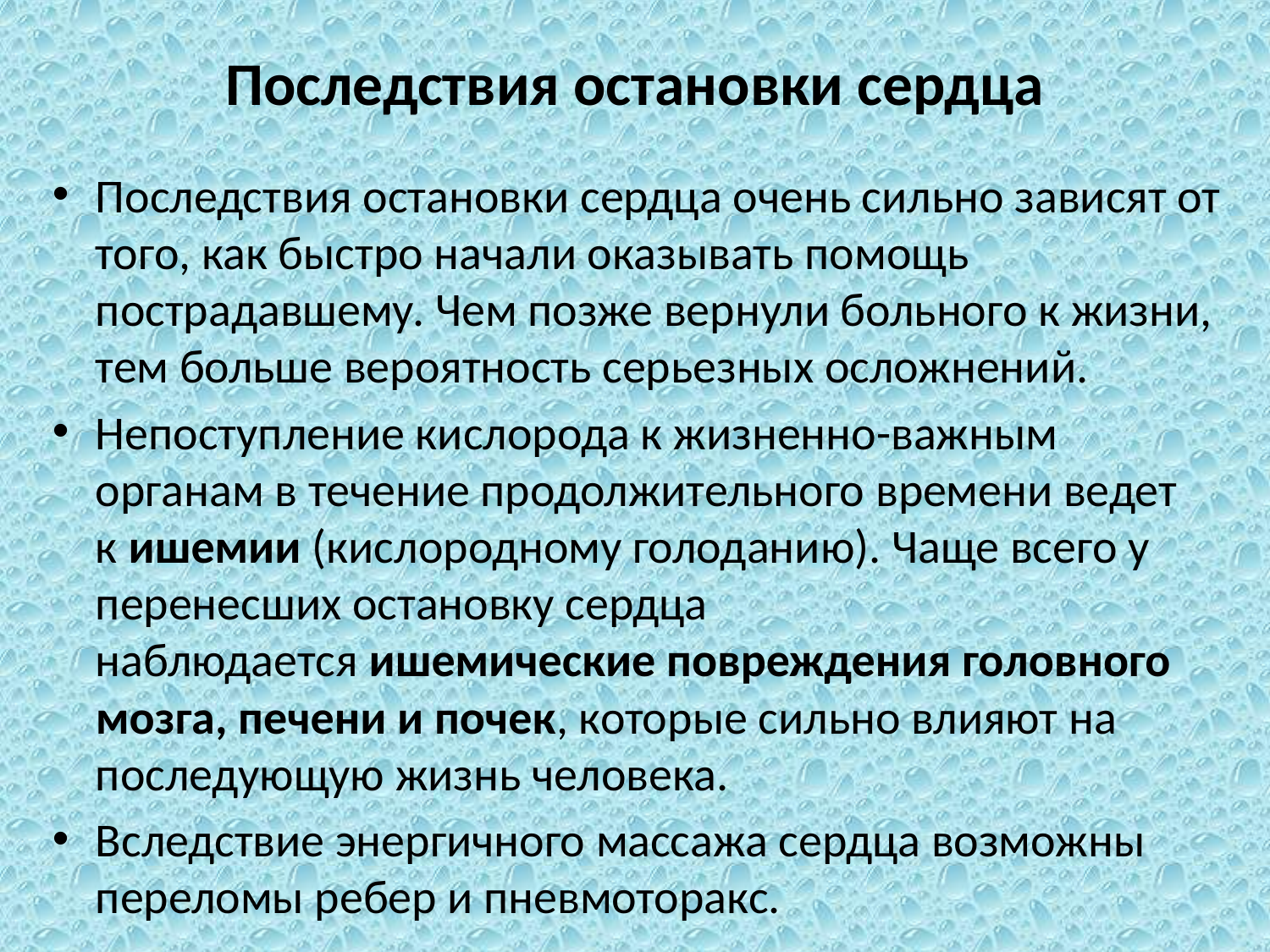

# Последствия остановки сердца
Последствия остановки сердца очень сильно зависят от того, как быстро начали оказывать помощь пострадавшему. Чем позже вернули больного к жизни, тем больше вероятность серьезных осложнений.
Непоступление кислорода к жизненно-важным органам в течение продолжительного времени ведет к ишемии (кислородному голоданию). Чаще всего у перенесших остановку сердца наблюдается ишемические повреждения головного мозга, печени и почек, которые сильно влияют на последующую жизнь человека.
Вследствие энергичного массажа сердца возможны переломы ребер и пневмоторакс.